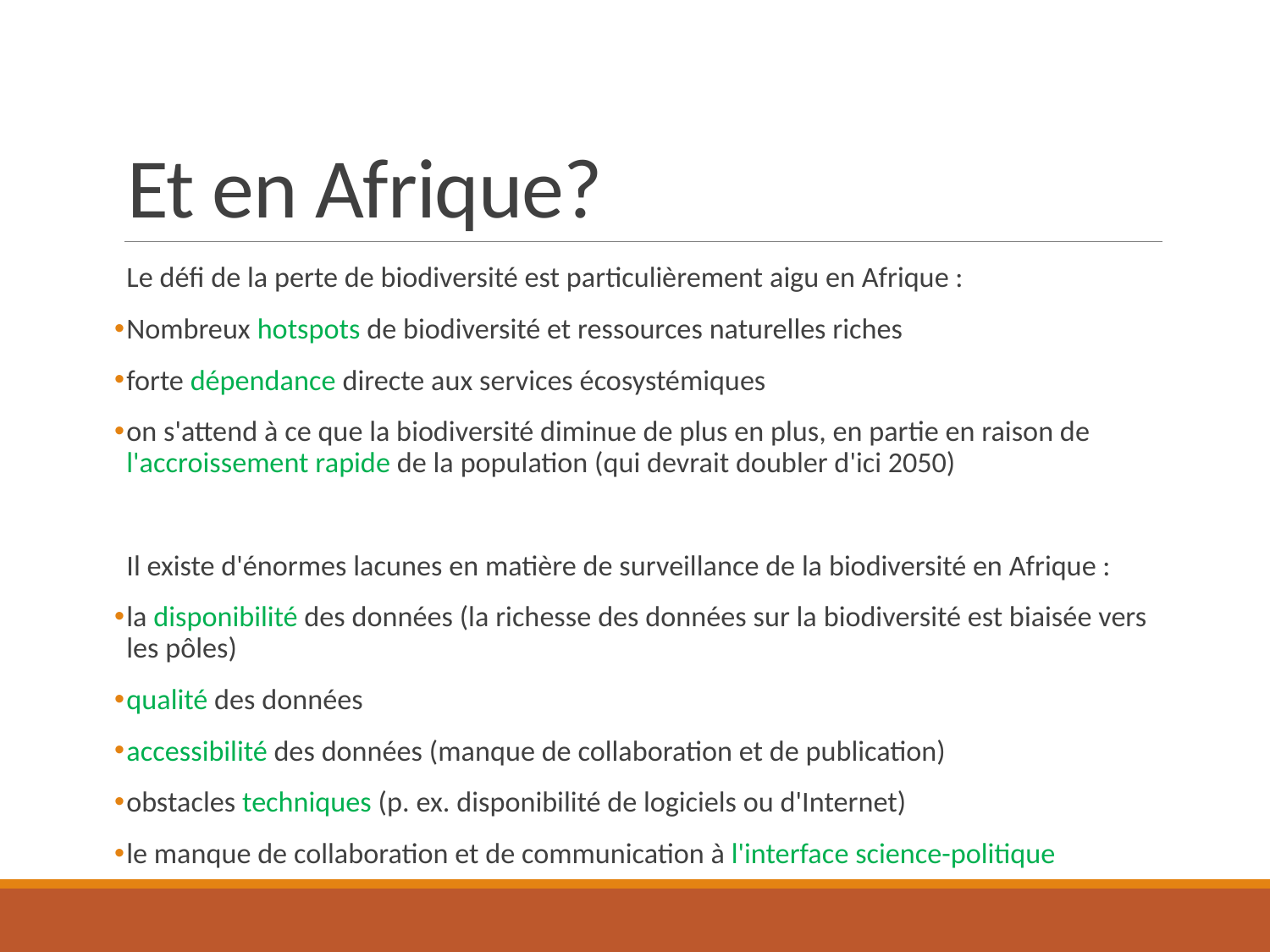

# Et en Afrique?
Le défi de la perte de biodiversité est particulièrement aigu en Afrique :
Nombreux hotspots de biodiversité et ressources naturelles riches
forte dépendance directe aux services écosystémiques
on s'attend à ce que la biodiversité diminue de plus en plus, en partie en raison de l'accroissement rapide de la population (qui devrait doubler d'ici 2050)

Il existe d'énormes lacunes en matière de surveillance de la biodiversité en Afrique :
la disponibilité des données (la richesse des données sur la biodiversité est biaisée vers les pôles)
qualité des données
accessibilité des données (manque de collaboration et de publication)
obstacles techniques (p. ex. disponibilité de logiciels ou d'Internet)
le manque de collaboration et de communication à l'interface science-politique